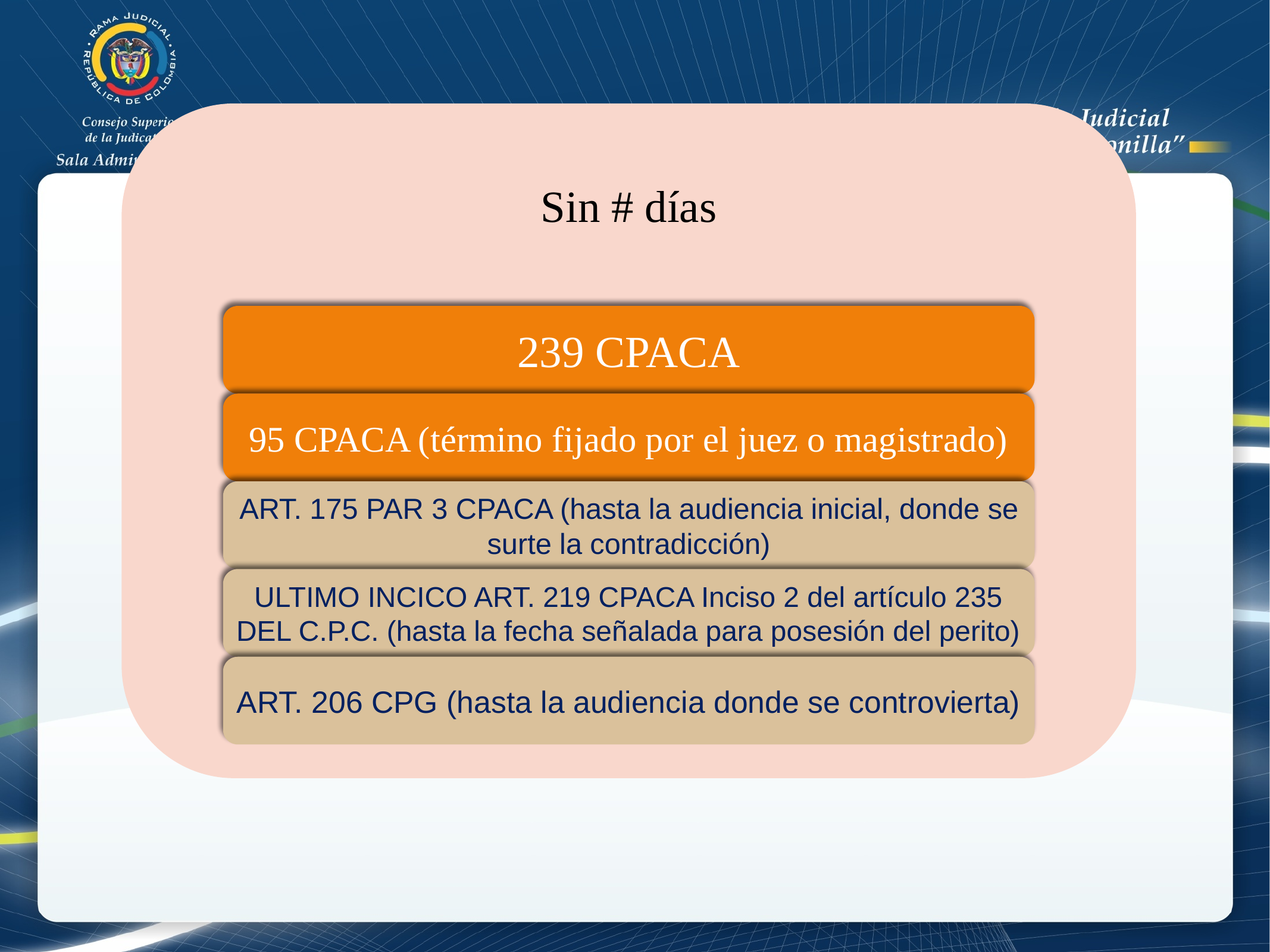

239 CPACA
Sin # días
ART. 175 PAR 3 CPACA (hasta la audiencia inicial, donde se surte la contradicción)
ULTIMO INCICO ART. 219 CPACA Inciso 2 del artículo 235 DEL C.P.C. (hasta la fecha señalada para posesión del perito)
95 CPACA (término fijado por el juez o magistrado)
ART. 206 CPG (hasta la audiencia donde se controvierta)